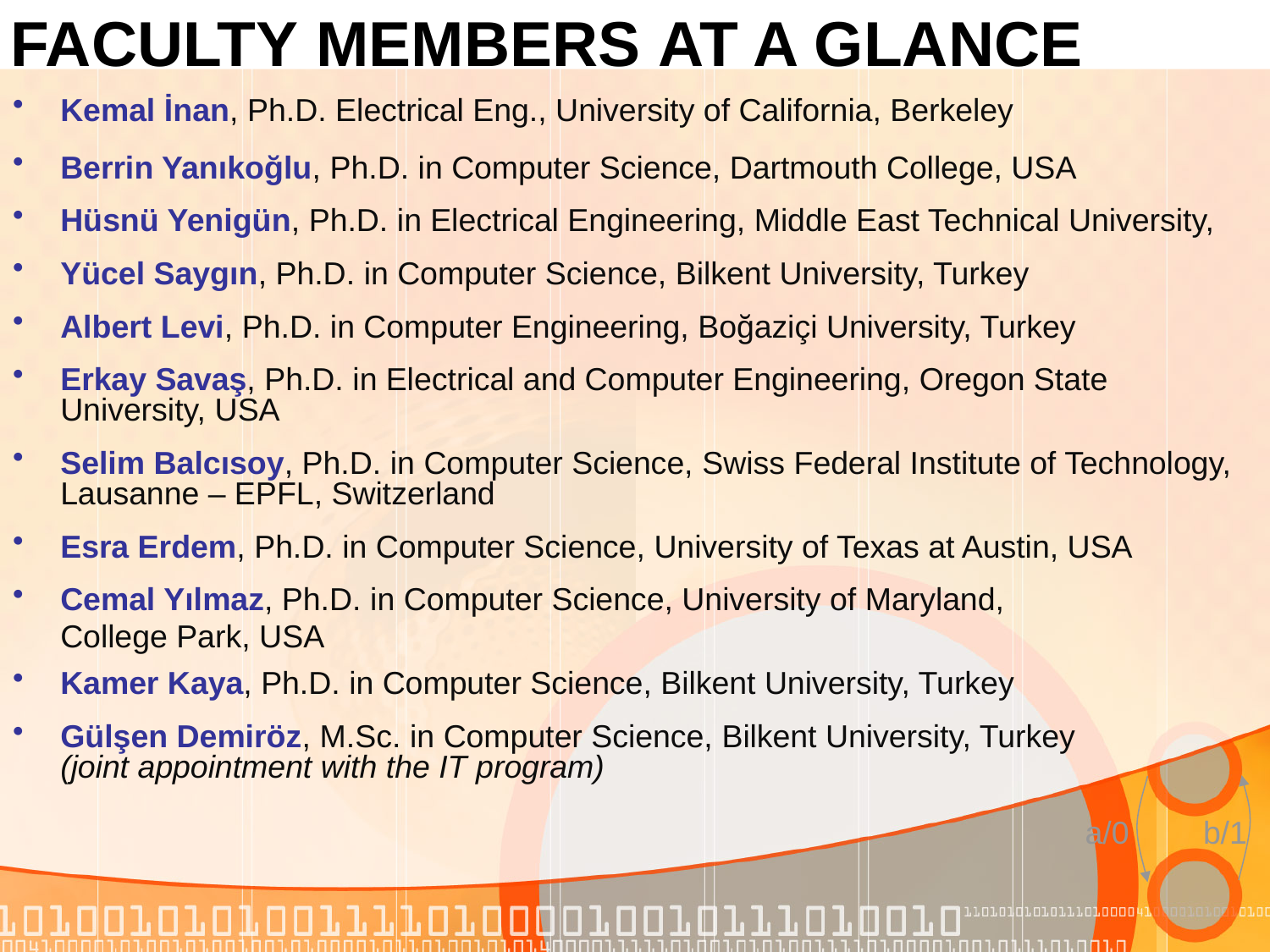

# FACULTY MEMBERS AT A GLANCE
Kemal İnan, Ph.D. Electrical Eng., University of California, Berkeley

Berrin Yanıkoğlu, Ph.D. in Computer Science, Dartmouth College, USA

Hüsnü Yenigün, Ph.D. in Electrical Engineering, Middle East Technical University,

Yücel Saygın, Ph.D. in Computer Science, Bilkent University, Turkey

Albert Levi, Ph.D. in Computer Engineering, Boğaziçi University, Turkey

Erkay Savaş, Ph.D. in Electrical and Computer Engineering, Oregon State University, USA

Selim Balcısoy, Ph.D. in Computer Science, Swiss Federal Institute of Technology, Lausanne – EPFL, Switzerland

Esra Erdem, Ph.D. in Computer Science, University of Texas at Austin, USA

Cemal Yılmaz, Ph.D. in Computer Science, University of Maryland,
	College Park, USA

Kamer Kaya, Ph.D. in Computer Science, Bilkent University, Turkey

Gülşen Demiröz, M.Sc. in Computer Science, Bilkent University, Turkey
(joint appointment with the IT program)